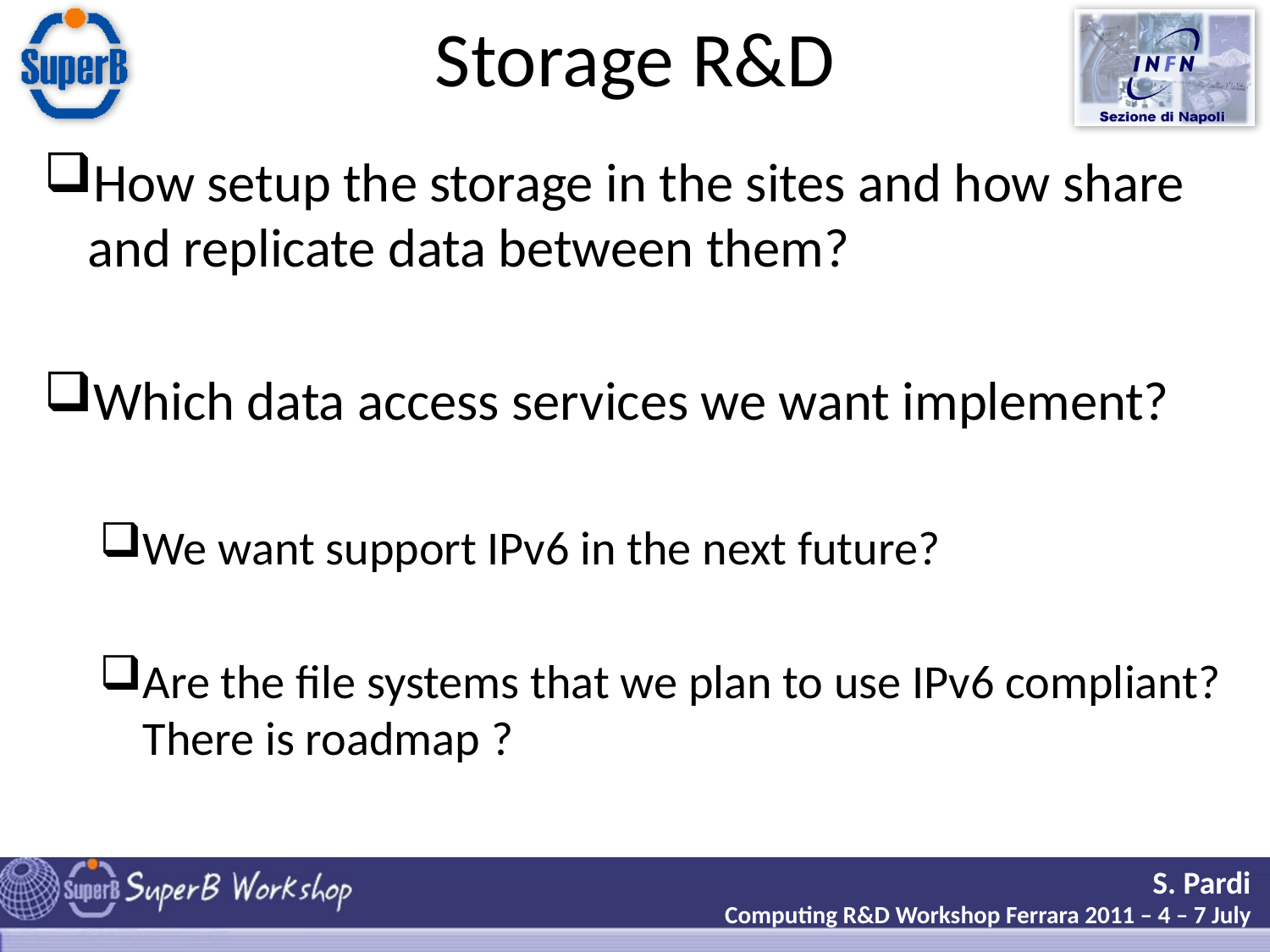

# Storage R&D
How setup the storage in the sites and how share and replicate data between them?

Which data access services we want implement?

We want support IPv6 in the next future?

Are the file systems that we plan to use IPv6 compliant? There is roadmap ?